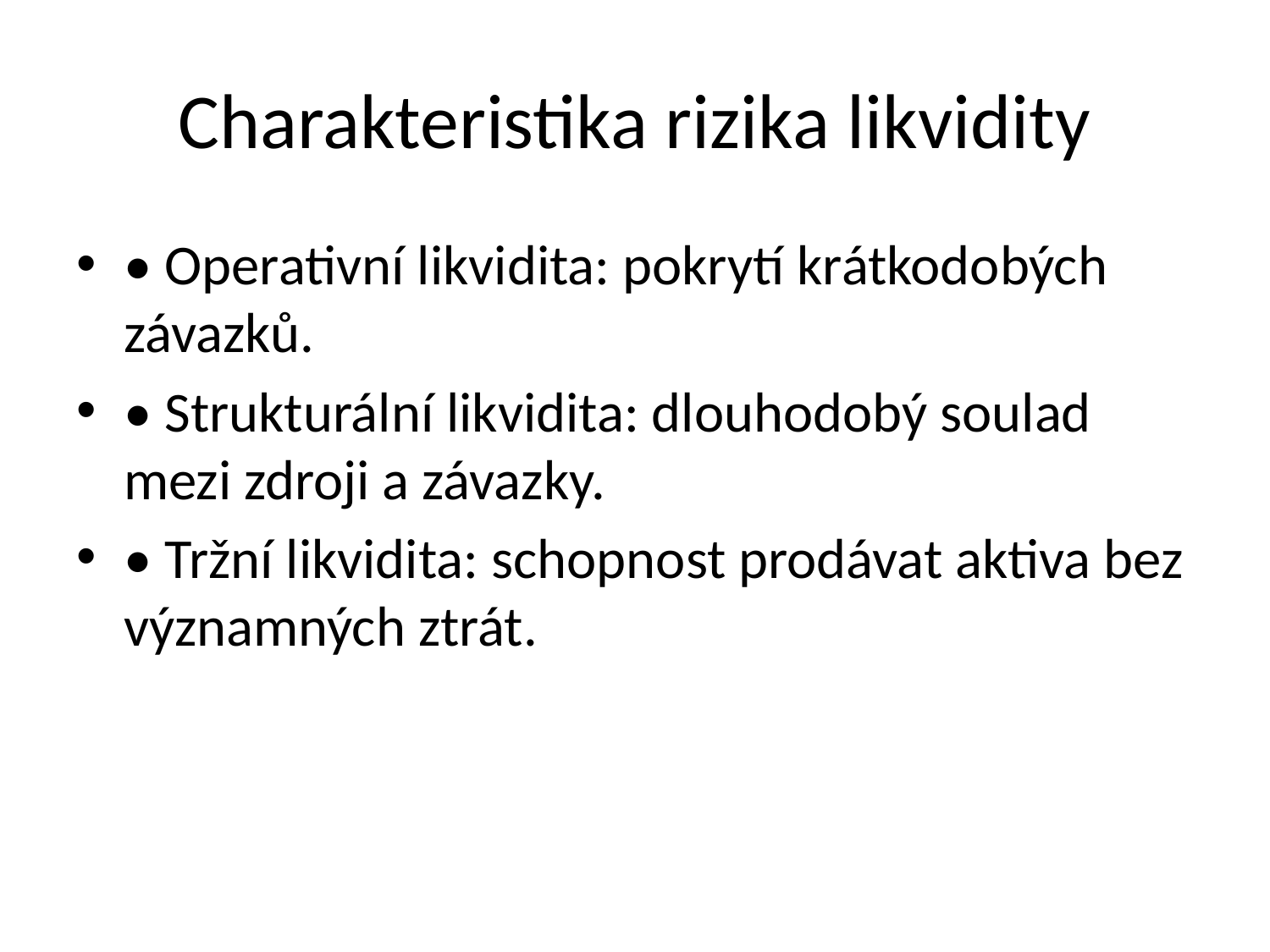

# Charakteristika rizika likvidity
• Operativní likvidita: pokrytí krátkodobých závazků.
• Strukturální likvidita: dlouhodobý soulad mezi zdroji a závazky.
• Tržní likvidita: schopnost prodávat aktiva bez významných ztrát.